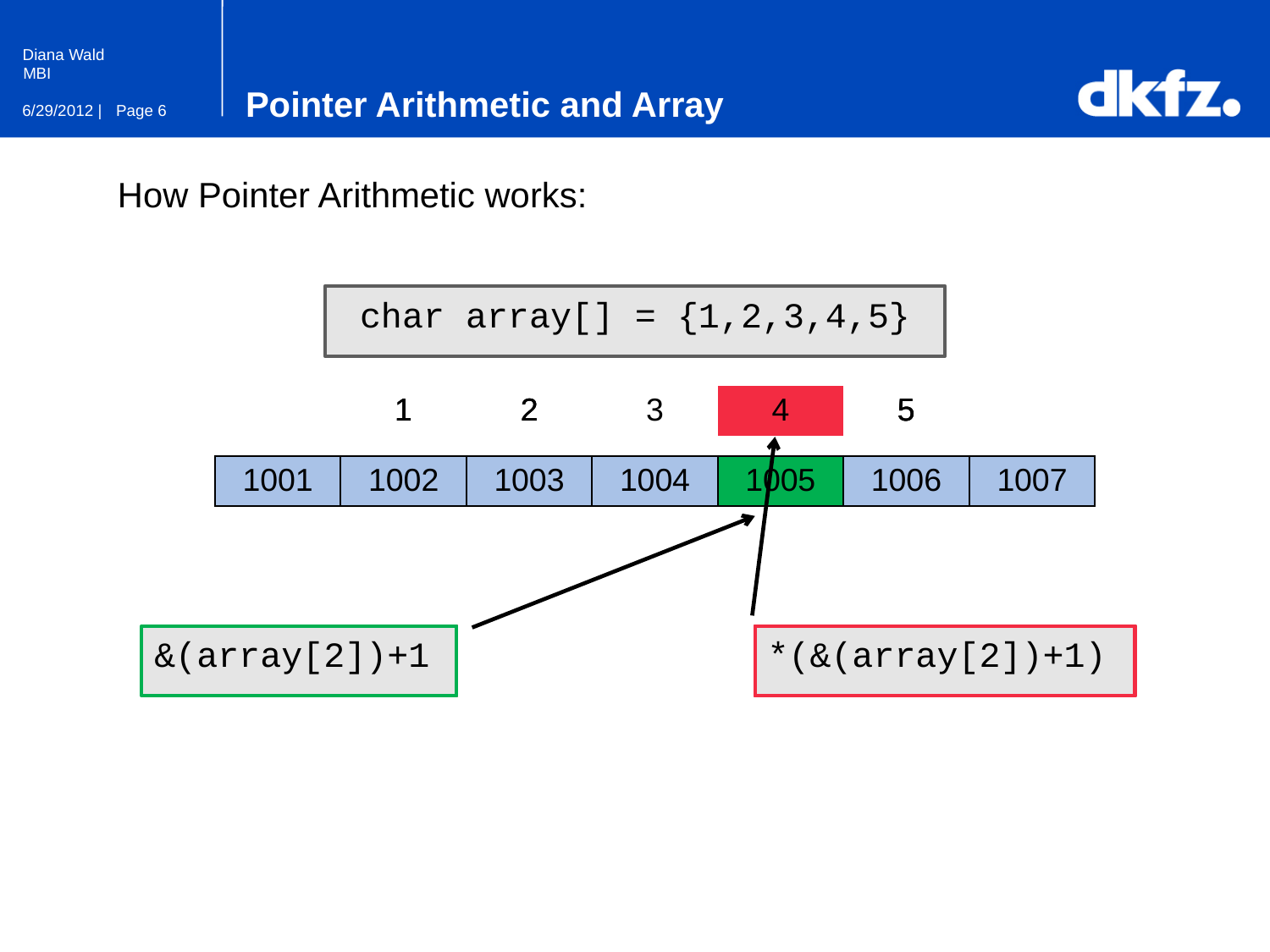

# Pointer Arithmetic and Array
How Pointer Arithmetic works:
char array[] = {1,2,3,4,5}
|  | 1 | 2 | 3 | 4 | 5 |  |
| --- | --- | --- | --- | --- | --- | --- |
|  | 1 | 2 | 3 | 4 | 5 |  |
| --- | --- | --- | --- | --- | --- | --- |
|  | 1 | 2 | 3 | 4 | 5 |  |
| --- | --- | --- | --- | --- | --- | --- |
| 1001 | 1002 | 1003 | 1004 | 1005 | 1006 | 1007 |
| --- | --- | --- | --- | --- | --- | --- |
| 1001 | 1002 | 1003 | 1004 | 1005 | 1006 | 1007 |
| --- | --- | --- | --- | --- | --- | --- |
| 1001 | 1002 | 1003 | 1004 | 1005 | 1006 | 1007 |
| --- | --- | --- | --- | --- | --- | --- |
&(array[2])+1
&(array[2])
&(array[2])
*(&(array[2]))
*(&(array[2]))
*(&(array[2])+1)